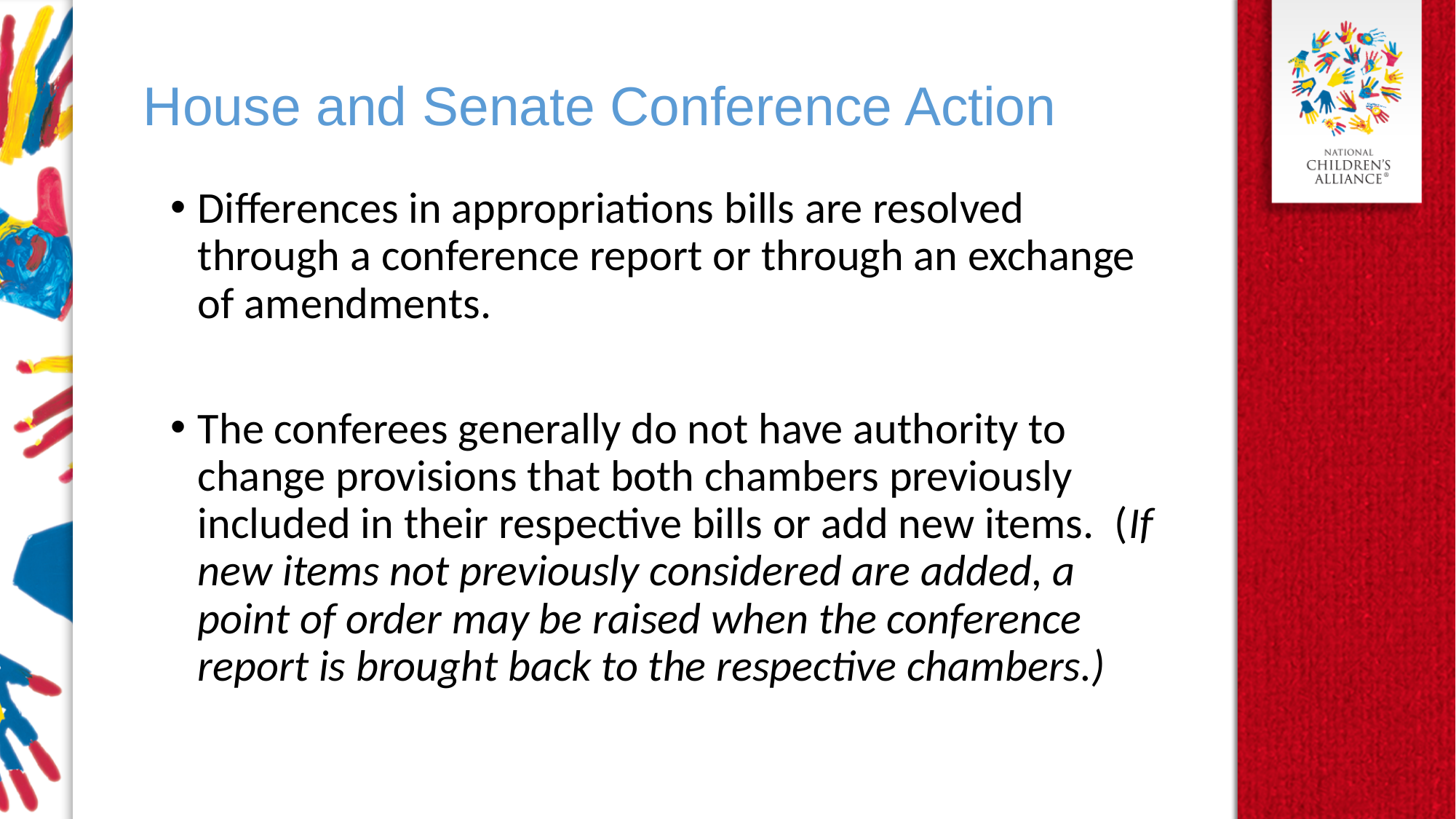

House and Senate Conference Action
Differences in appropriations bills are resolved through a conference report or through an exchange of amendments.

The conferees generally do not have authority to change provisions that both chambers previously included in their respective bills or add new items.  (If new items not previously considered are added, a point of order may be raised when the conference report is brought back to the respective chambers.)